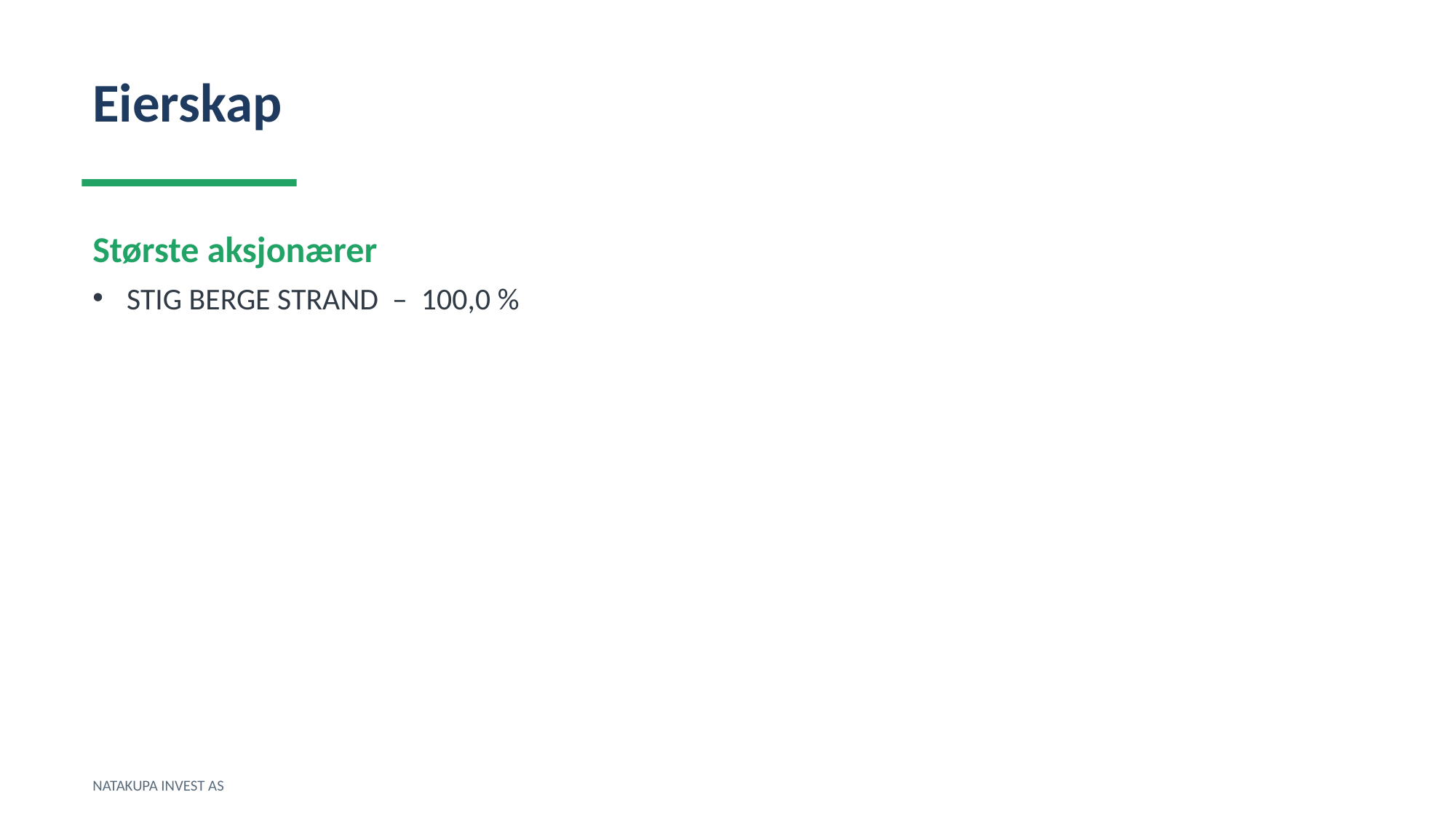

Eierskap

Største aksjonærer
STIG BERGE STRAND  –  100,0 %
NATAKUPA INVEST AS